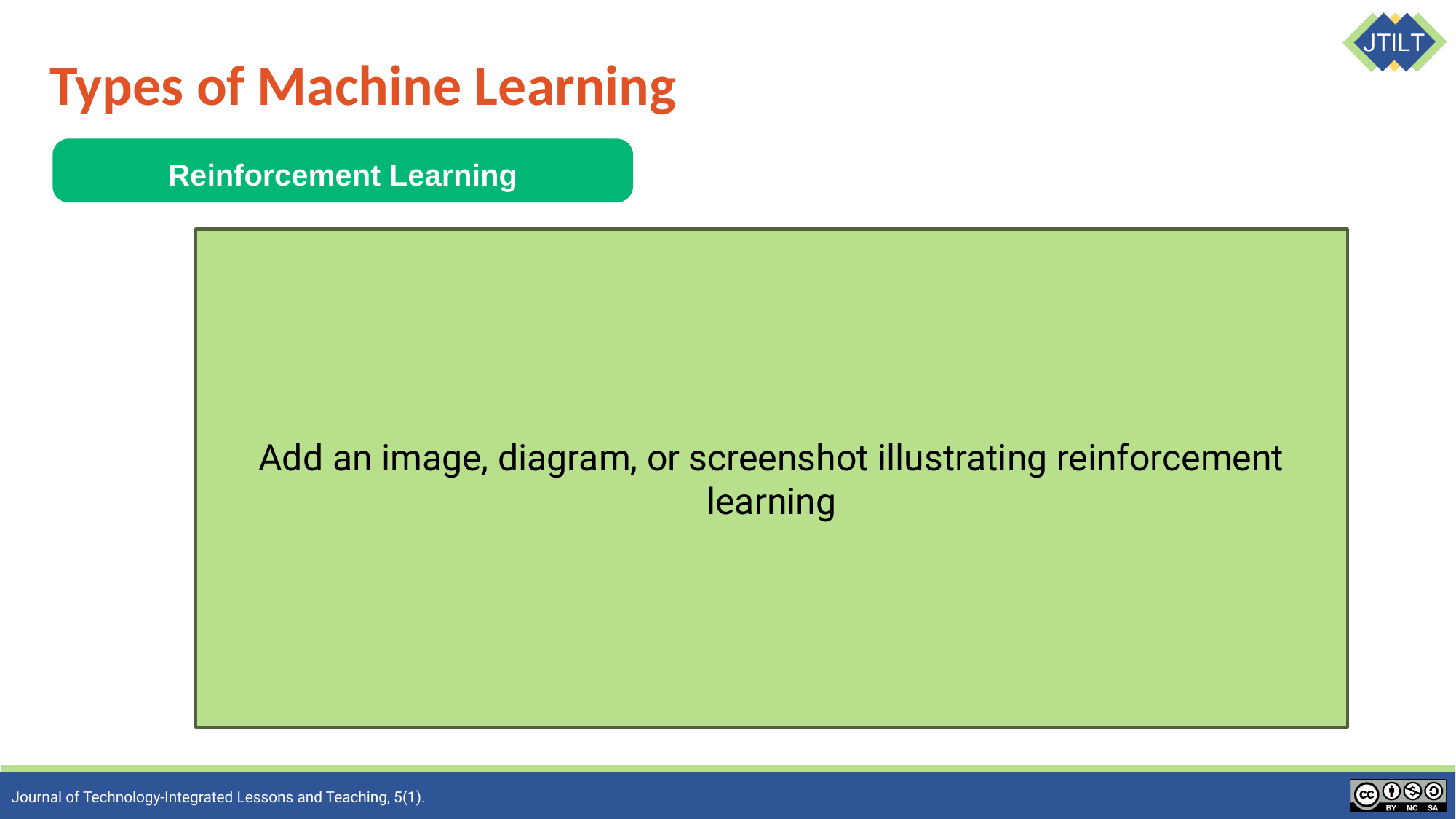

Types of Machine Learning

Reinforcement Learning
Add an image, diagram, or screenshot illustrating reinforcement learning